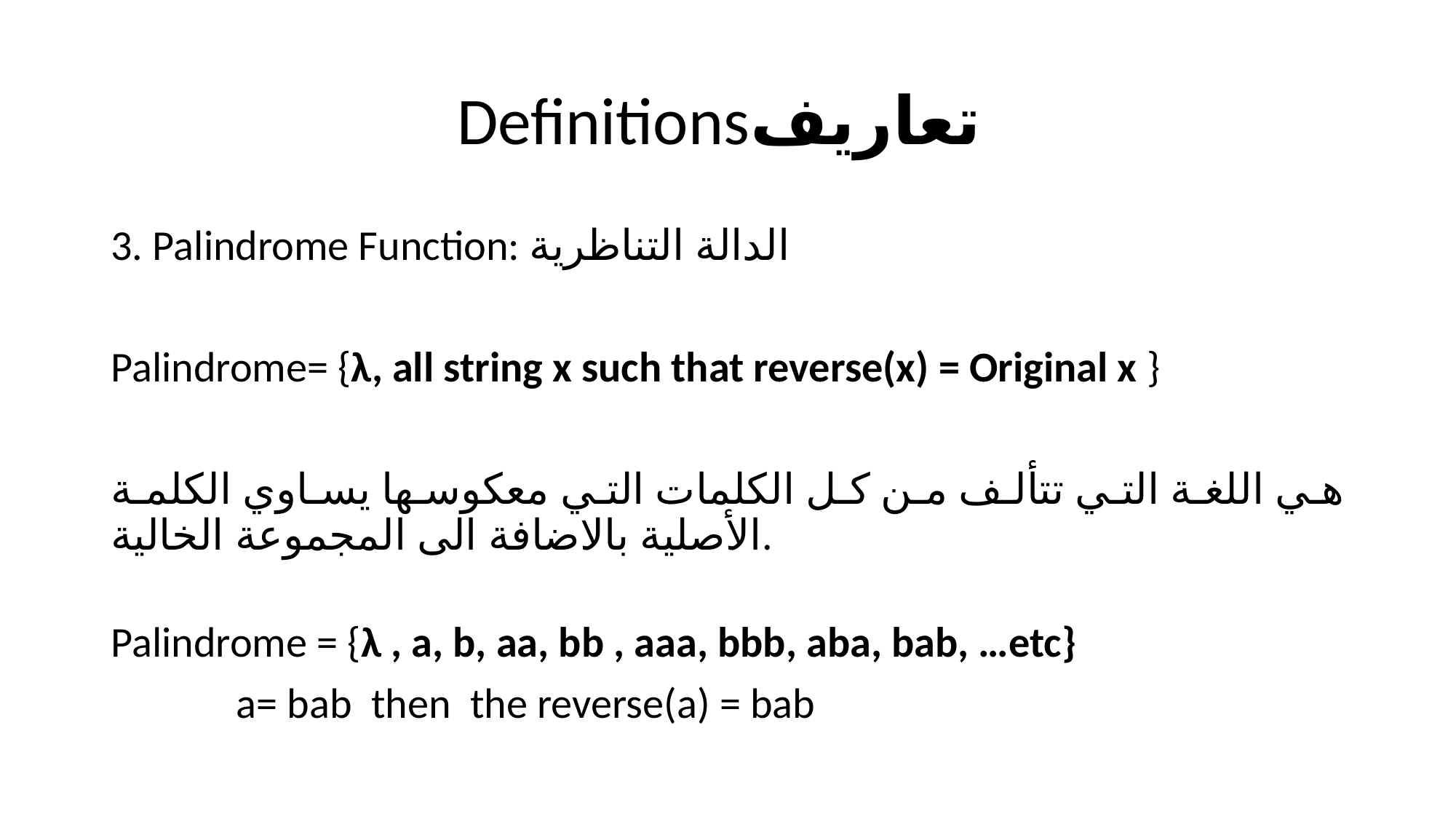

# Definitionsتعاريف
3. Palindrome Function: الدالة التناظرية

Palindrome= {λ, all string x such that reverse(x) = Original x }

هي اللغة التي تتألف من كل الكلمات التي معكوسها يساوي الكلمة الأصلية بالاضافة الى المجموعة الخالية.
Palindrome = {λ , a, b, aa, bb , aaa, bbb, aba, bab, …etc}
             a= bab  then  the reverse(a) = bab